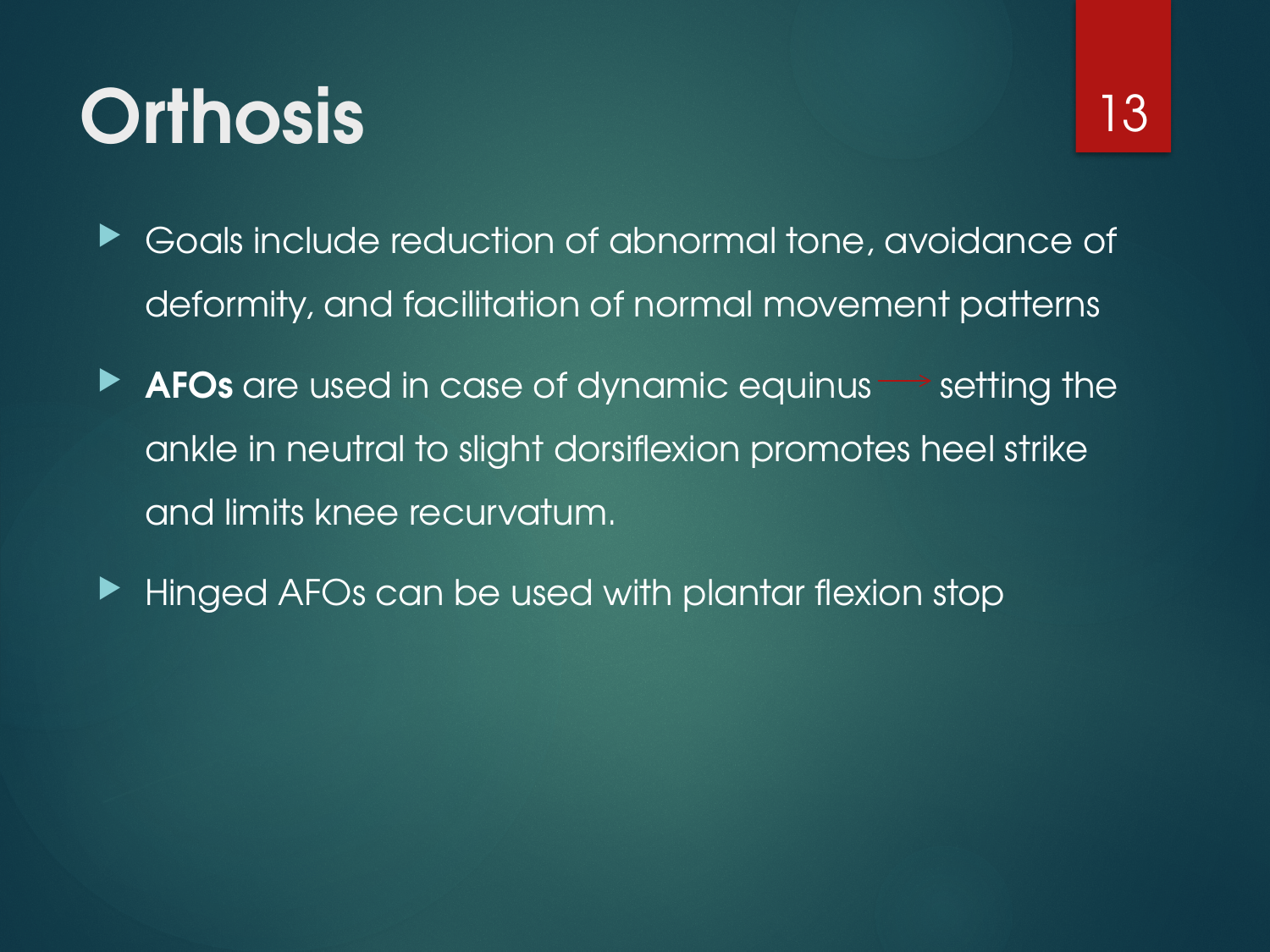

13
# Orthosis
Goals include reduction of abnormal tone, avoidance of deformity, and facilitation of normal movement patterns
AFOs are used in case of dynamic equinus       setting the ankle in neutral to slight dorsiflexion promotes heel strike and limits knee recurvatum.
Hinged AFOs can be used with plantar flexion stop